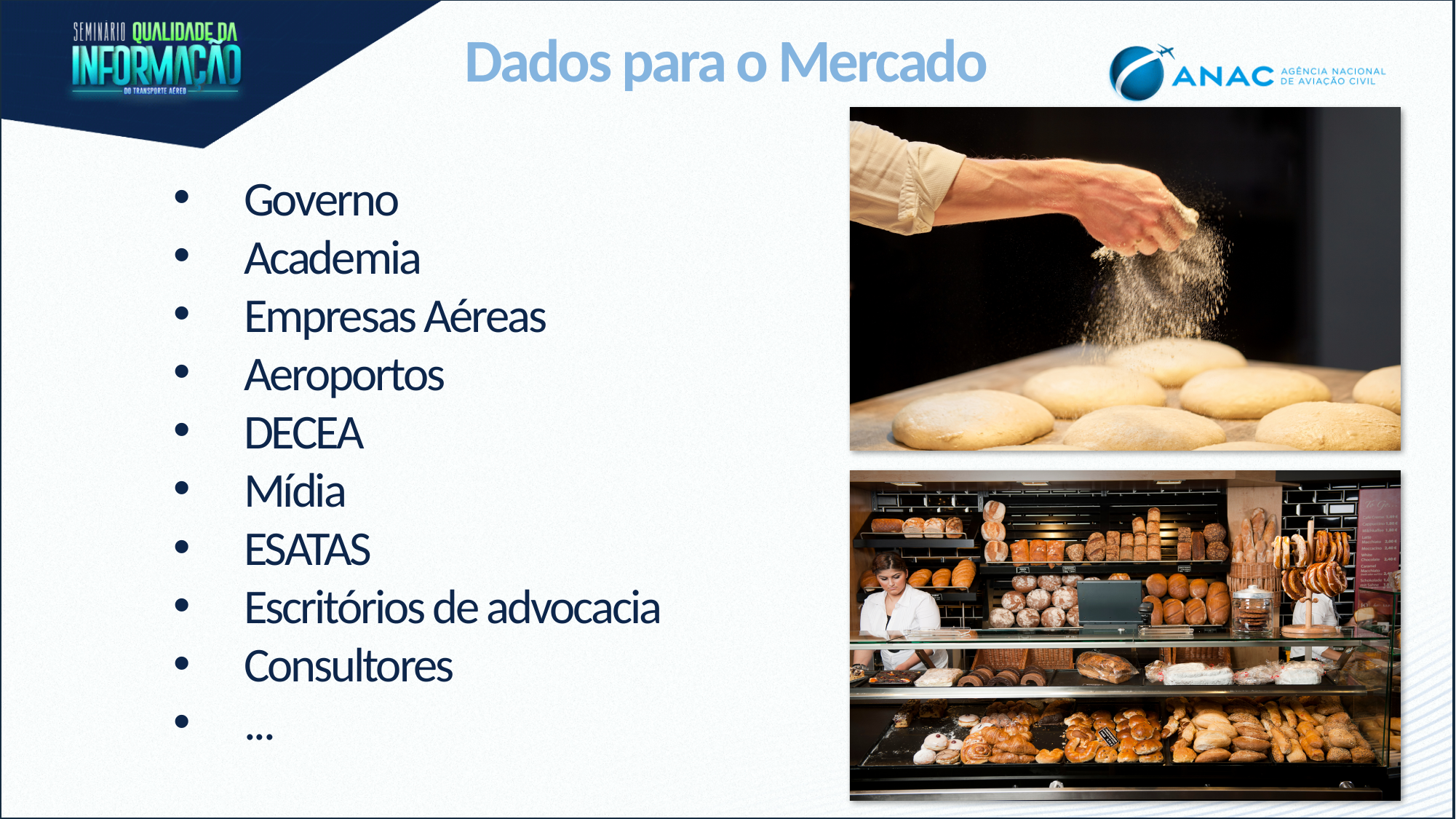

# Dados para o Mercado

Governo
Academia
Empresas Aéreas
Aeroportos
DECEA
Mídia
ESATAS
Escritórios de advocacia
Consultores
...